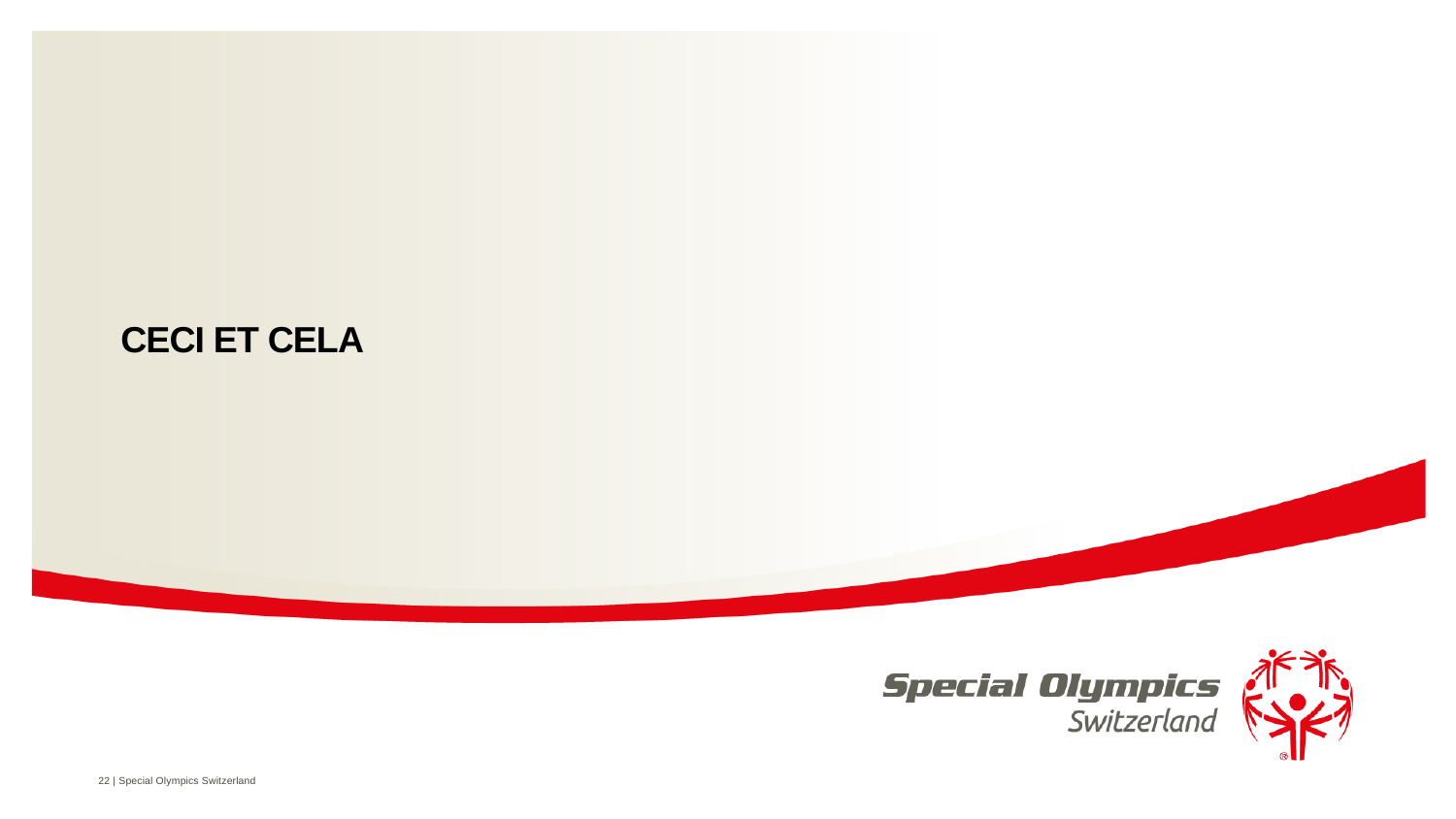

# Ceci et cela
22 | Special Olympics Switzerland